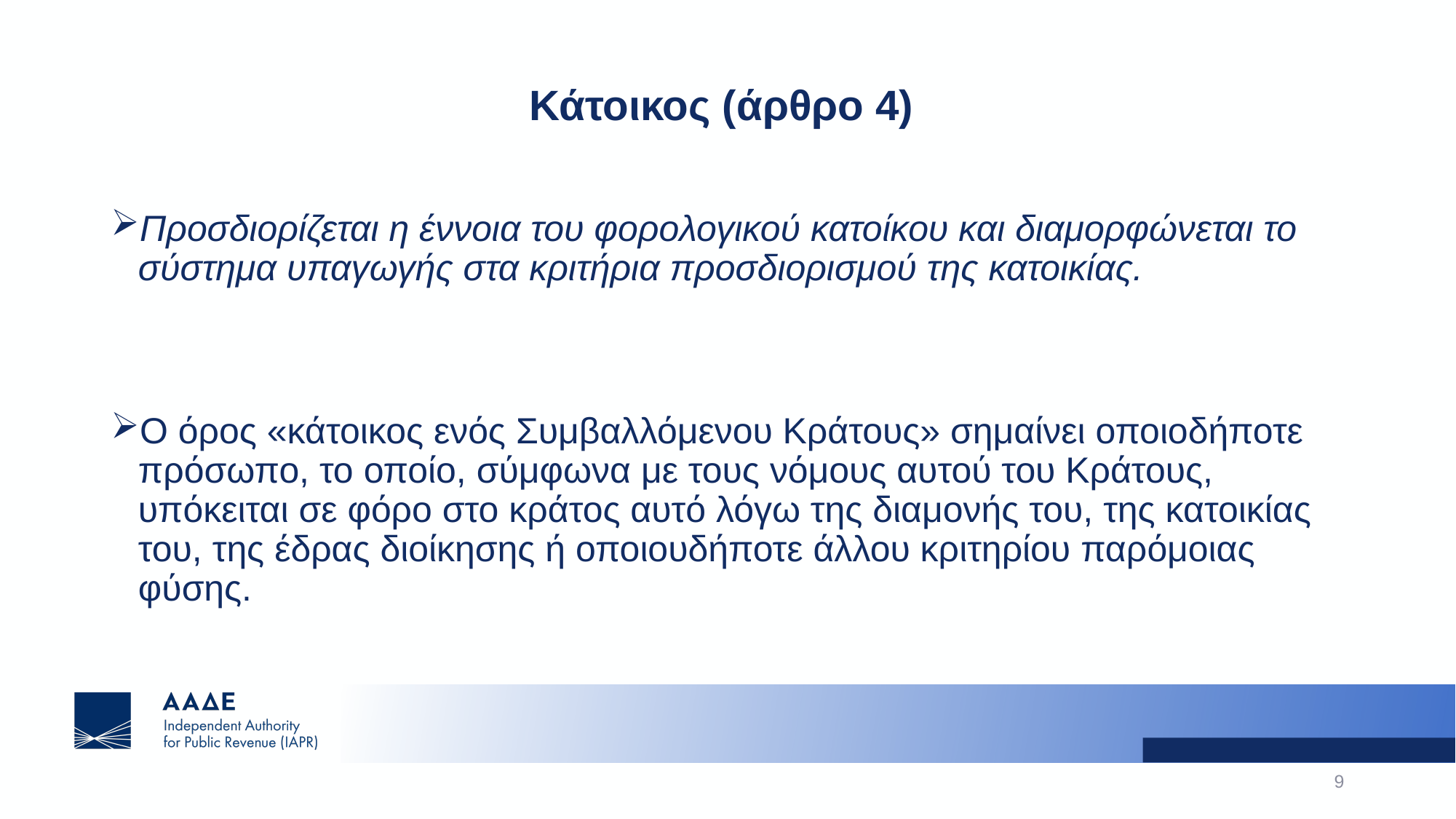

# Κάτοικος (άρθρο 4)

Προσδιορίζεται η έννοια του φορολογικού κατοίκου και διαμορφώνεται το σύστημα υπαγωγής στα κριτήρια προσδιορισμού της κατοικίας.

Ο όρος «κάτοικος ενός Συμβαλλόμενου Κράτους» σημαίνει οποιοδήποτε πρόσωπο, το οποίο, σύμφωνα με τους νόμους αυτού του Κράτους, υπόκειται σε φόρο στο κράτος αυτό λόγω της διαμονής του, της κατοικίας του, της έδρας διοίκησης ή οποιουδήποτε άλλου κριτηρίου παρόμοιας φύσης.

9